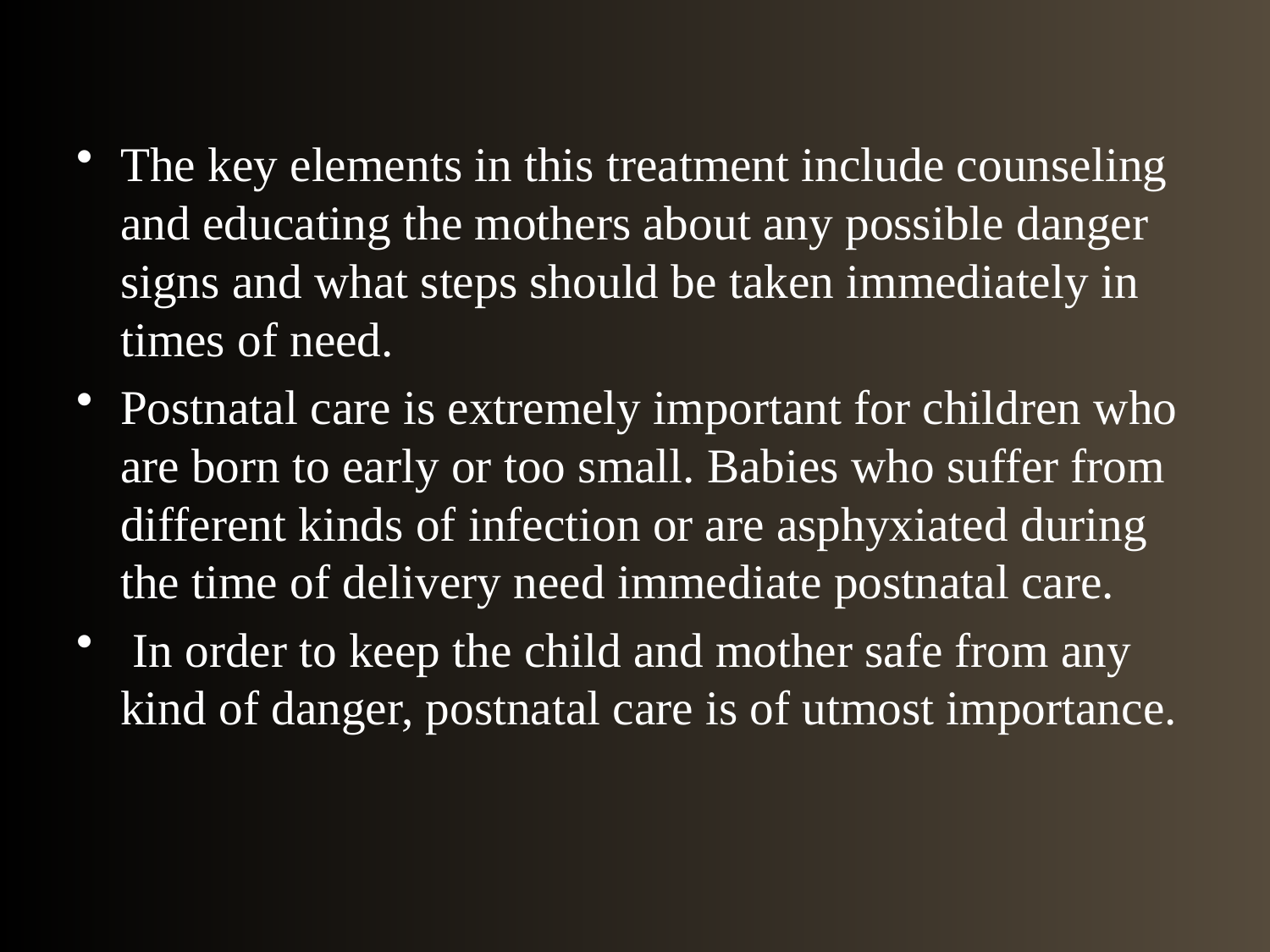

The key elements in this treatment include counseling and educating the mothers about any possible danger signs and what steps should be taken immediately in times of need.
Postnatal care is extremely important for children who are born to early or too small. Babies who suffer from different kinds of infection or are asphyxiated during the time of delivery need immediate postnatal care.
 In order to keep the child and mother safe from any kind of danger, postnatal care is of utmost importance.